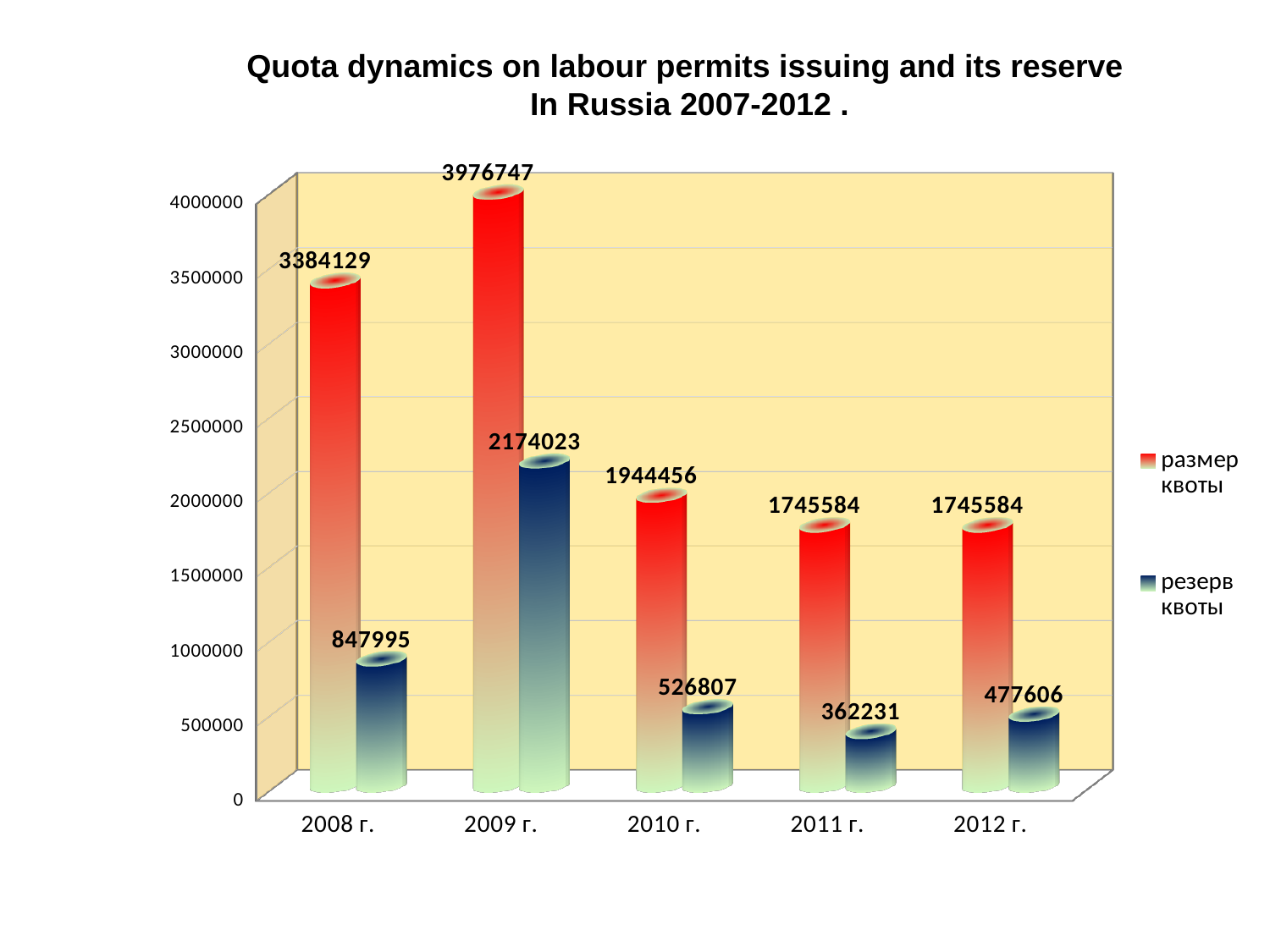

Quota dynamics on labour permits issuing and its reserve
In Russia 2007-2012 .

[unsupported chart]